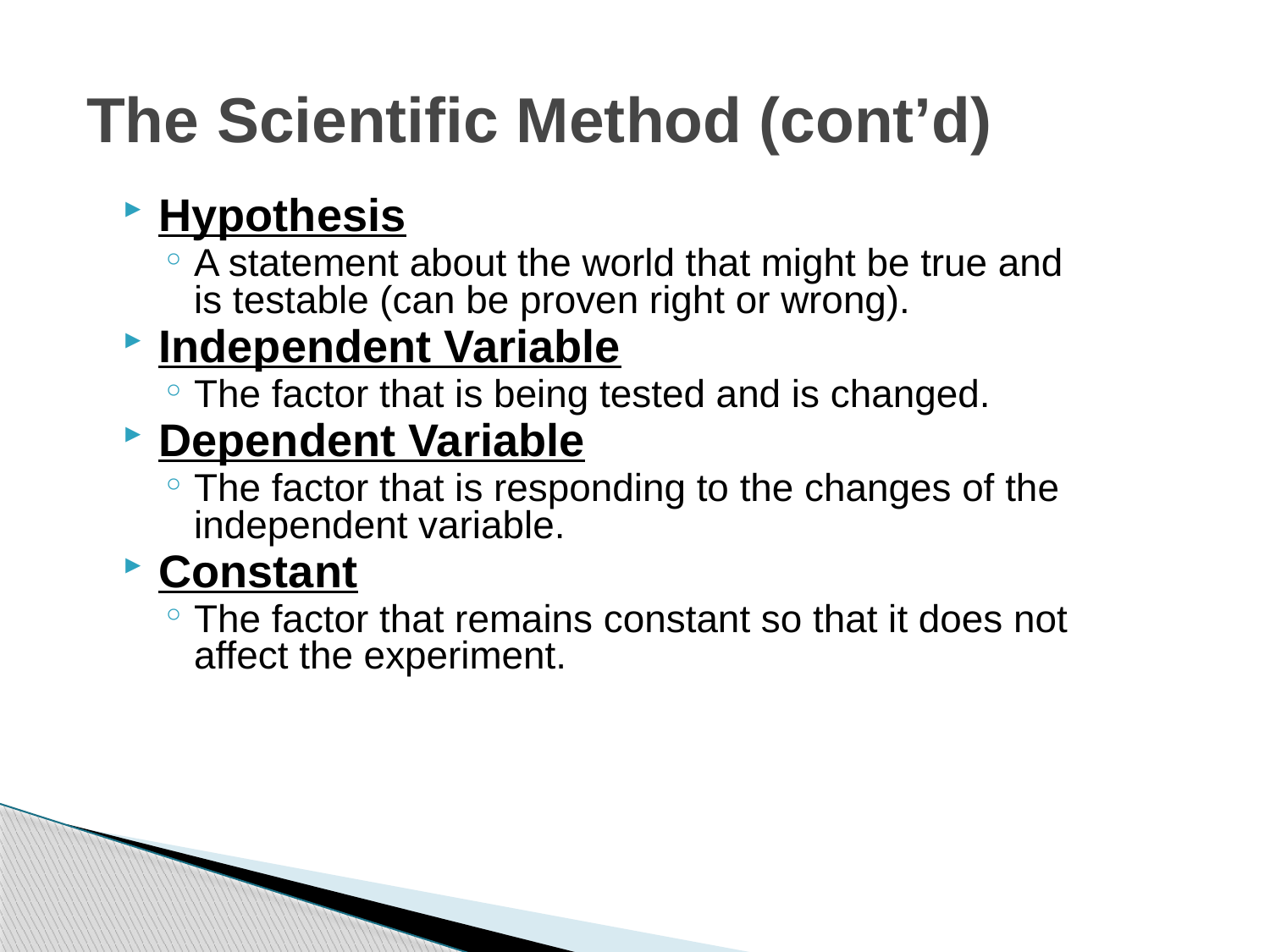

# The Scientific Method (cont’d)
Hypothesis
A statement about the world that might be true and is testable (can be proven right or wrong).
Independent Variable
The factor that is being tested and is changed.
Dependent Variable
The factor that is responding to the changes of the independent variable.
Constant
The factor that remains constant so that it does not affect the experiment.